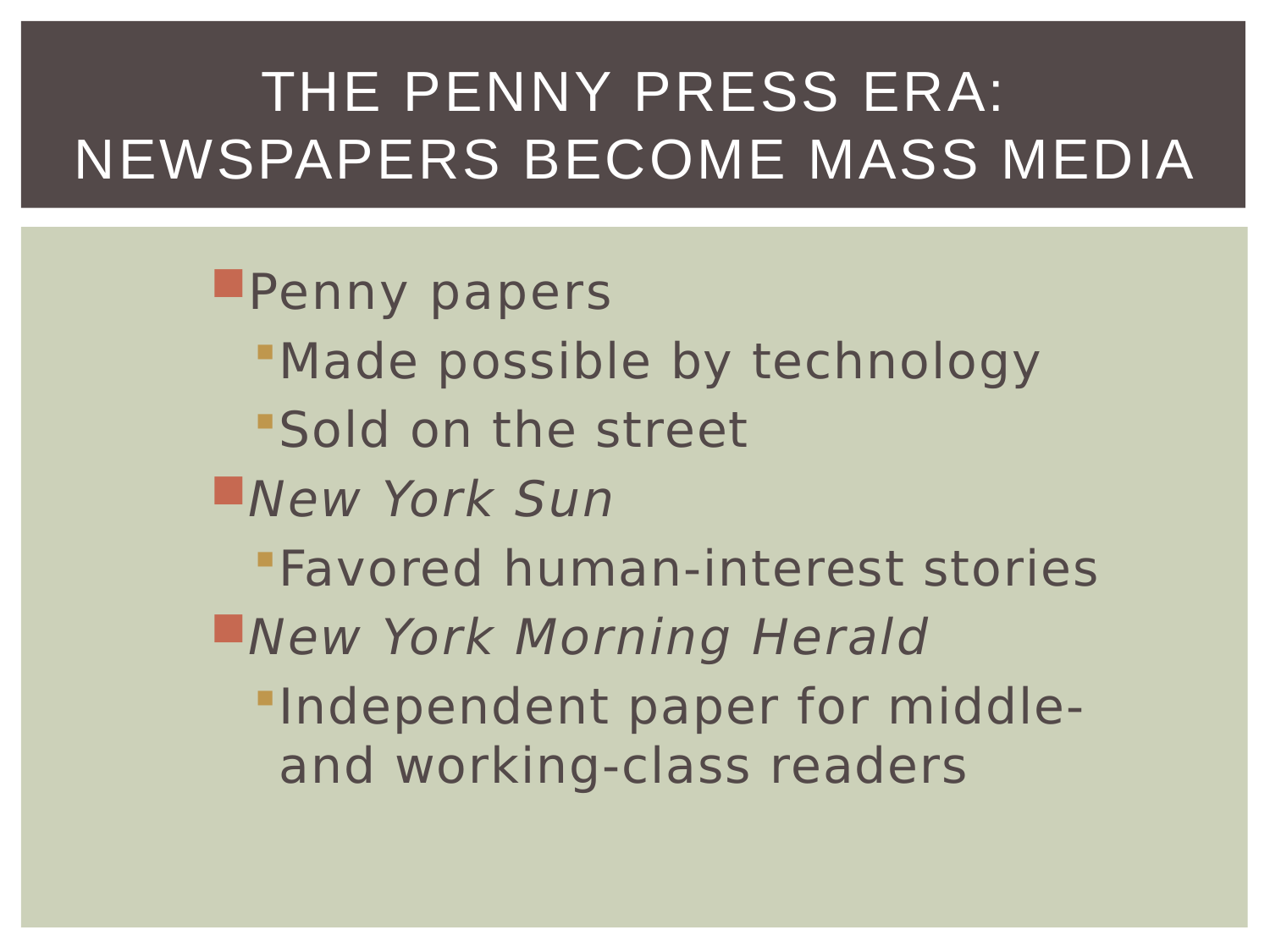

# The Penny Press Era: Newspapers Become Mass Media
Penny papers
Made possible by technology
Sold on the street
New York Sun
Favored human-interest stories
New York Morning Herald
Independent paper for middle- and working-class readers